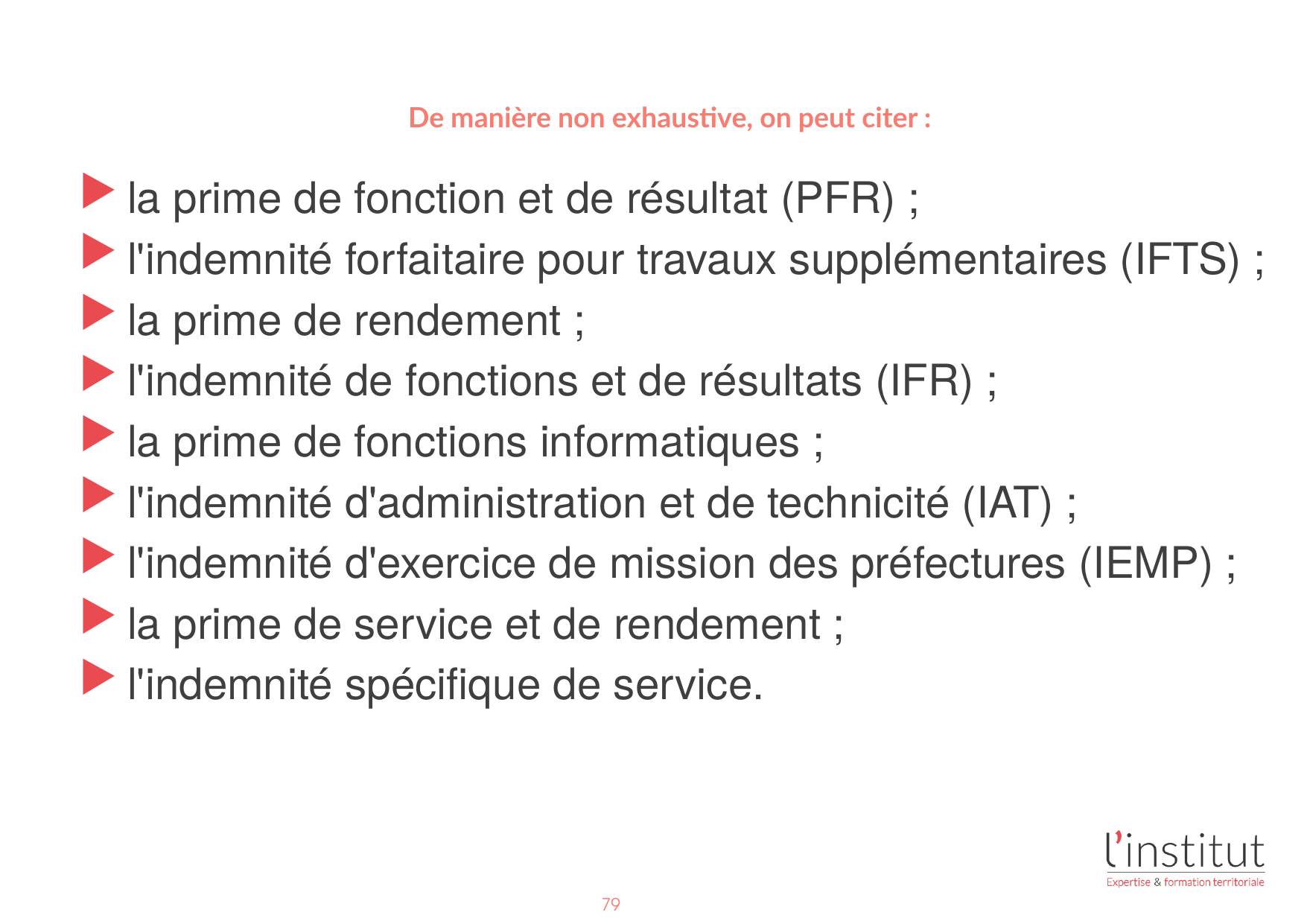

#
De manière non exhaustive, on peut citer :

la prime de fonction et de résultat (PFR) ;
l'indemnité forfaitaire pour travaux supplémentaires (IFTS) ;
la prime de rendement ;
l'indemnité de fonctions et de résultats (IFR) ;
la prime de fonctions informatiques ;
l'indemnité d'administration et de technicité (IAT) ;
l'indemnité d'exercice de mission des préfectures (IEMP) ;
la prime de service et de rendement ;
l'indemnité spécifique de service.